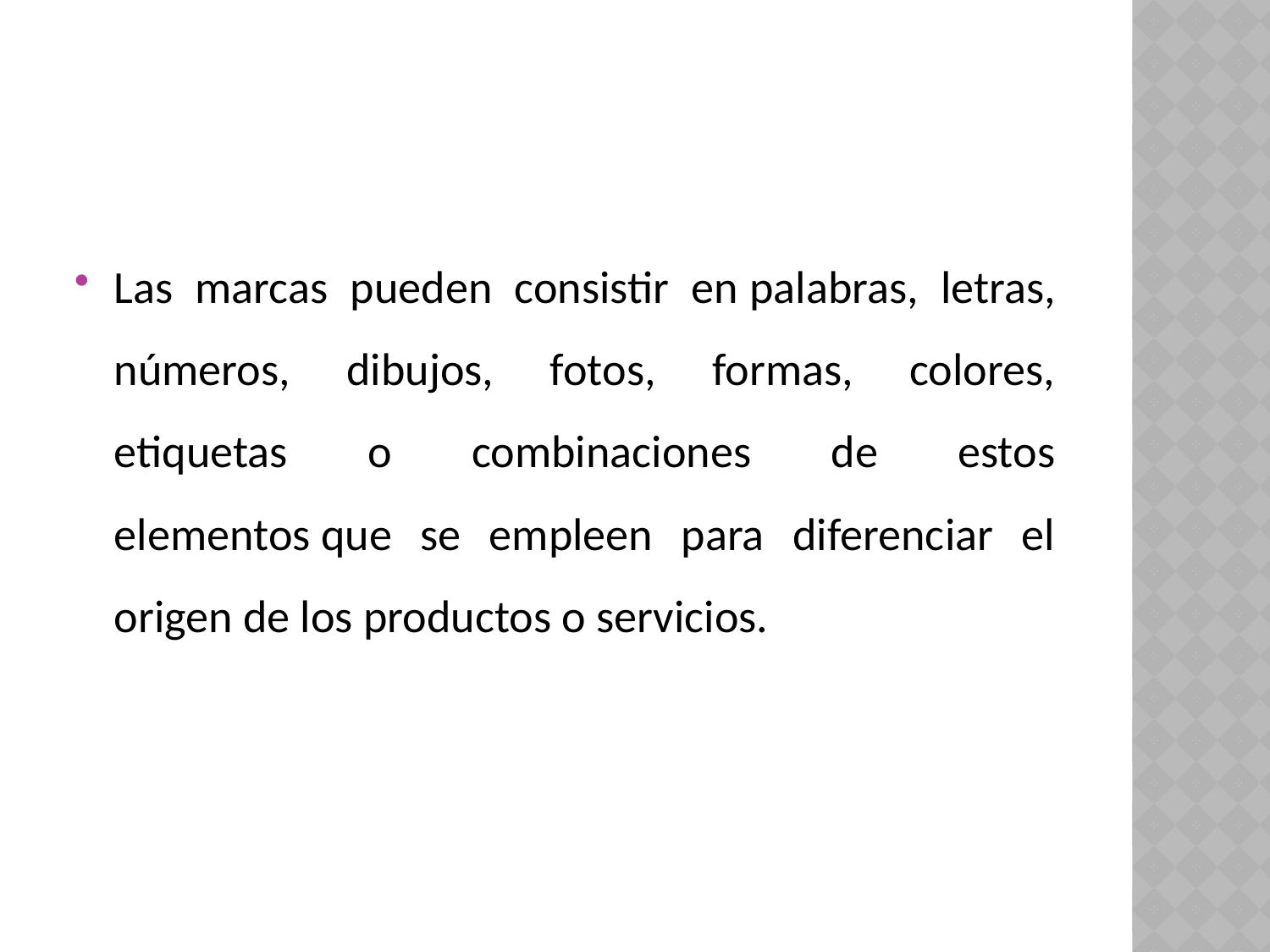

Las marcas pueden consistir en palabras, letras, números, dibujos, fotos, formas, colores, etiquetas o combinaciones de estos elementos que se empleen para diferenciar el origen de los productos o servicios.